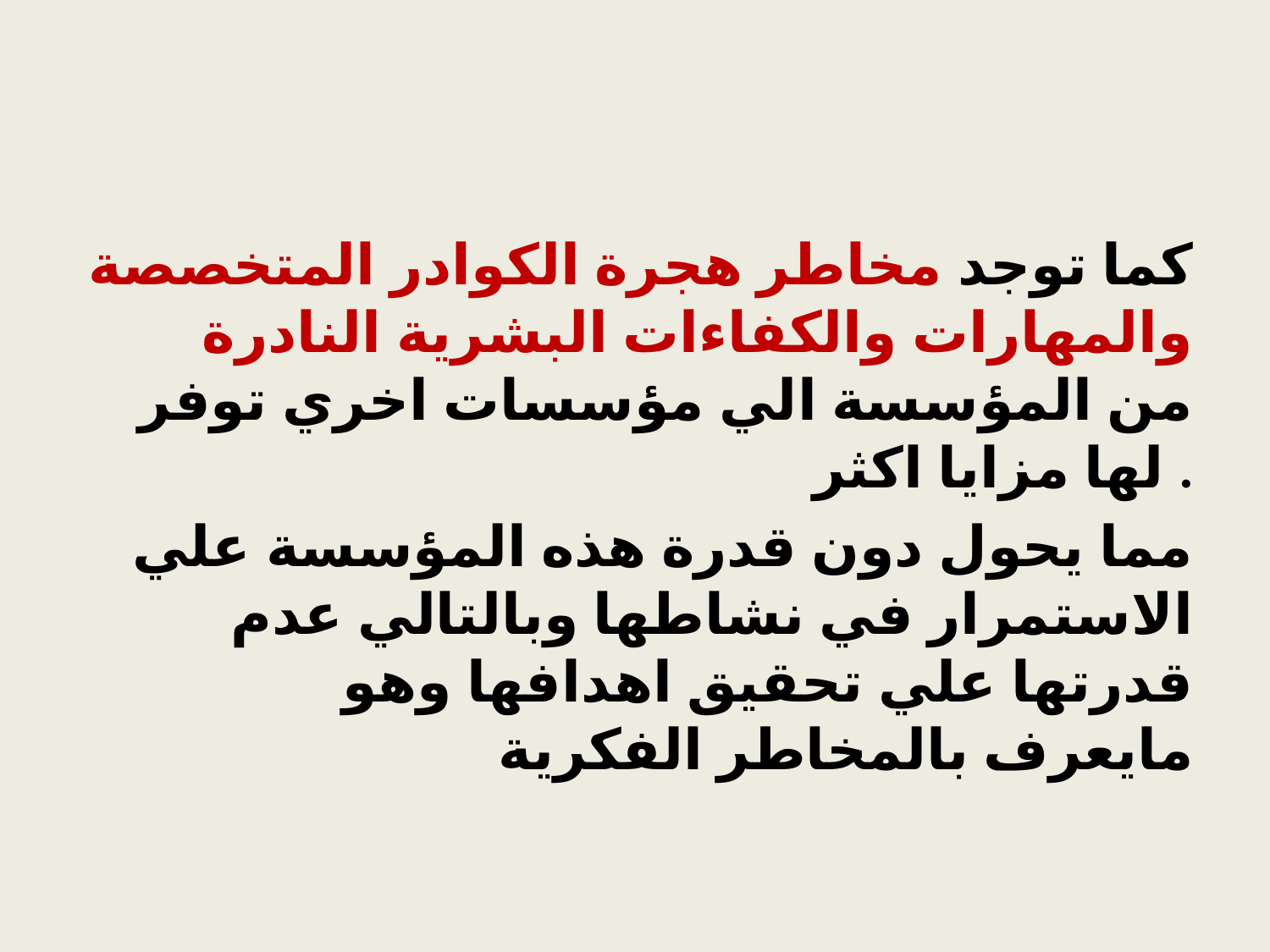

#
كما توجد مخاطر هجرة الكوادر المتخصصة والمهارات والكفاءات البشرية النادرة من المؤسسة الي مؤسسات اخري توفر لها مزايا اكثر .
 مما يحول دون قدرة هذه المؤسسة علي الاستمرار في نشاطها وبالتالي عدم قدرتها علي تحقيق اهدافها وهو مايعرف بالمخاطر الفكرية